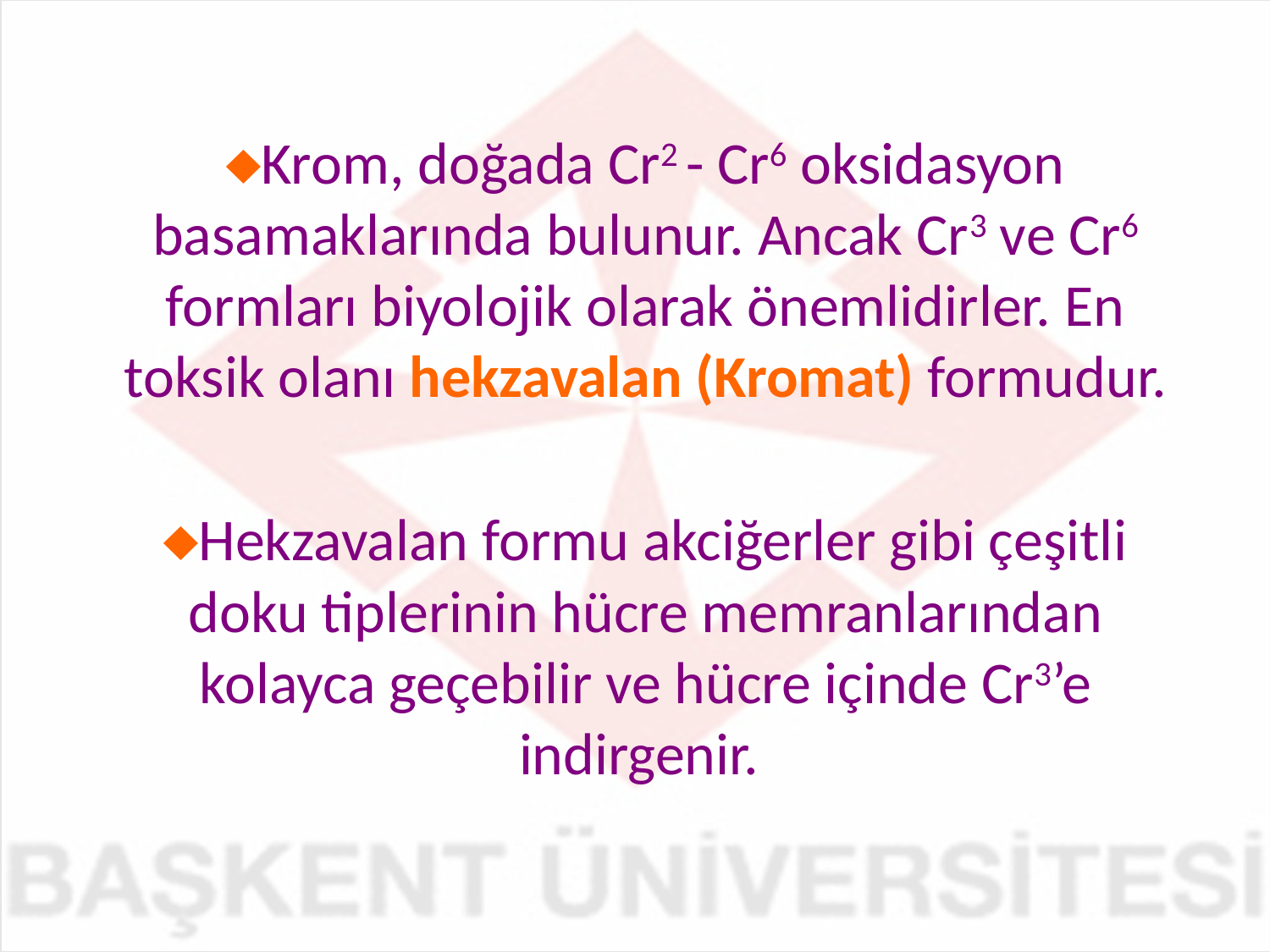

♦Krom, doğada Cr2 - Cr6 oksidasyon basamaklarında bulunur. Ancak Cr3 ve Cr6 formları biyolojik olarak önemlidirler. En toksik olanı hekzavalan (Kromat) formudur.

♦Hekzavalan formu akciğerler gibi çeşitli doku tiplerinin hücre memranlarından kolayca geçebilir ve hücre içinde Cr3’e indirgenir.